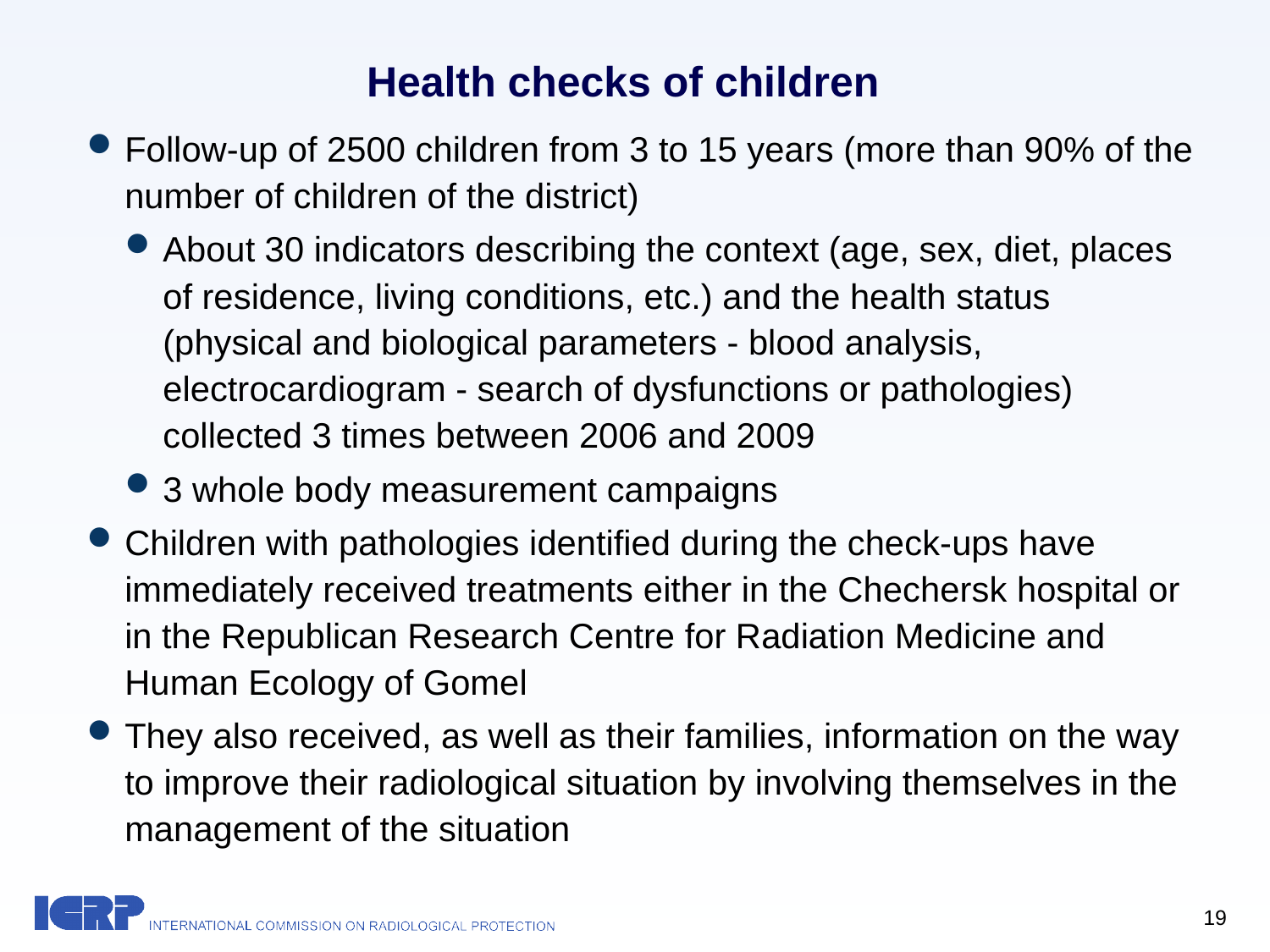

Health checks of children
Follow-up of 2500 children from 3 to 15 years (more than 90% of the number of children of the district)
About 30 indicators describing the context (age, sex, diet, places of residence, living conditions, etc.) and the health status (physical and biological parameters - blood analysis, electrocardiogram - search of dysfunctions or pathologies) collected 3 times between 2006 and 2009
3 whole body measurement campaigns
Children with pathologies identified during the check-ups have immediately received treatments either in the Chechersk hospital or in the Republican Research Centre for Radiation Medicine and Human Ecology of Gomel
They also received, as well as their families, information on the way to improve their radiological situation by involving themselves in the management of the situation

19